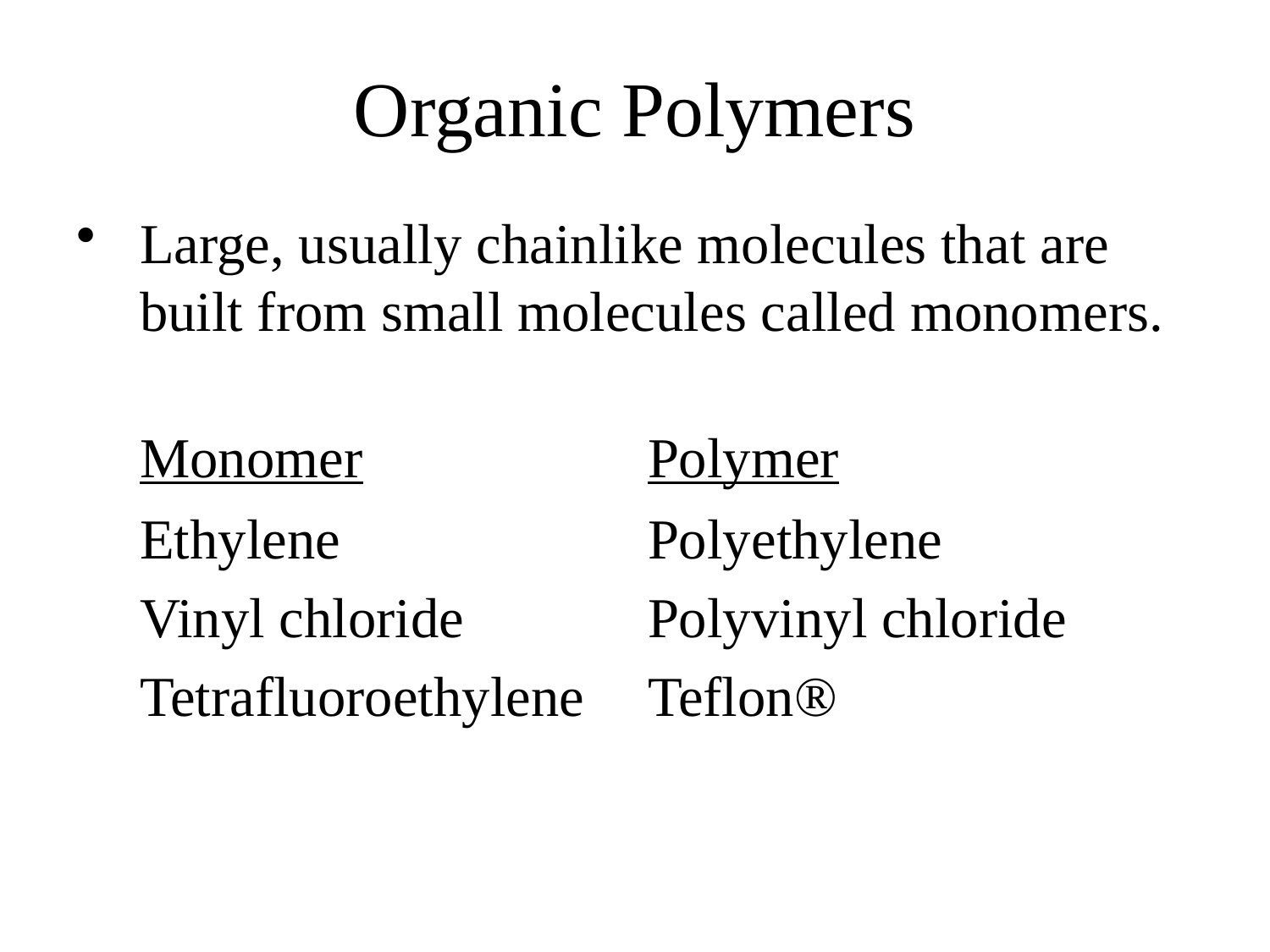

# Organic Polymers
Large, usually chainlike molecules that are built from small molecules called monomers.

	Monomer			Polymer
	Ethylene			Polyethylene
	Vinyl chloride		Polyvinyl chloride
	Tetrafluoroethylene 	Teflon®